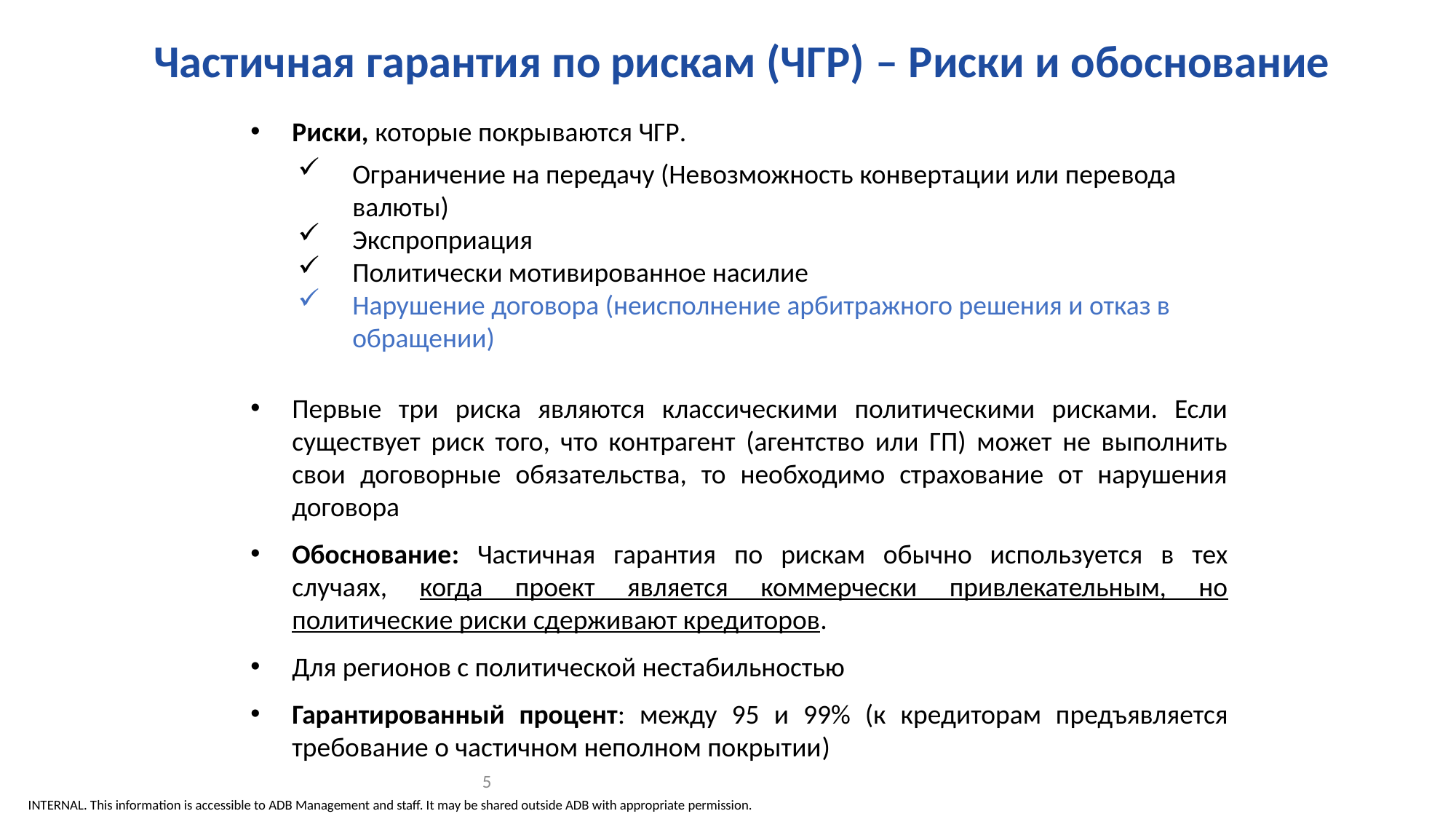

Частичная гарантия по рискам (ЧГР) – Риски и обоснование
Риски, которые покрываются ЧГР.
Ограничение на передачу (Невозможность конвертации или перевода валюты)
Экспроприация
Политически мотивированное насилие
Нарушение договора (неисполнение арбитражного решения и отказ в обращении)

Первые три риска являются классическими политическими рисками. Если существует риск того, что контрагент (агентство или ГП) может не выполнить свои договорные обязательства, то необходимо страхование от нарушения договора
Обоснование: Частичная гарантия по рискам обычно используется в тех случаях, когда проект является коммерчески привлекательным, но политические риски сдерживают кредиторов.
Для регионов с политической нестабильностью
Гарантированный процент: между 95 и 99% (к кредиторам предъявляется требование о частичном неполном покрытии)

5